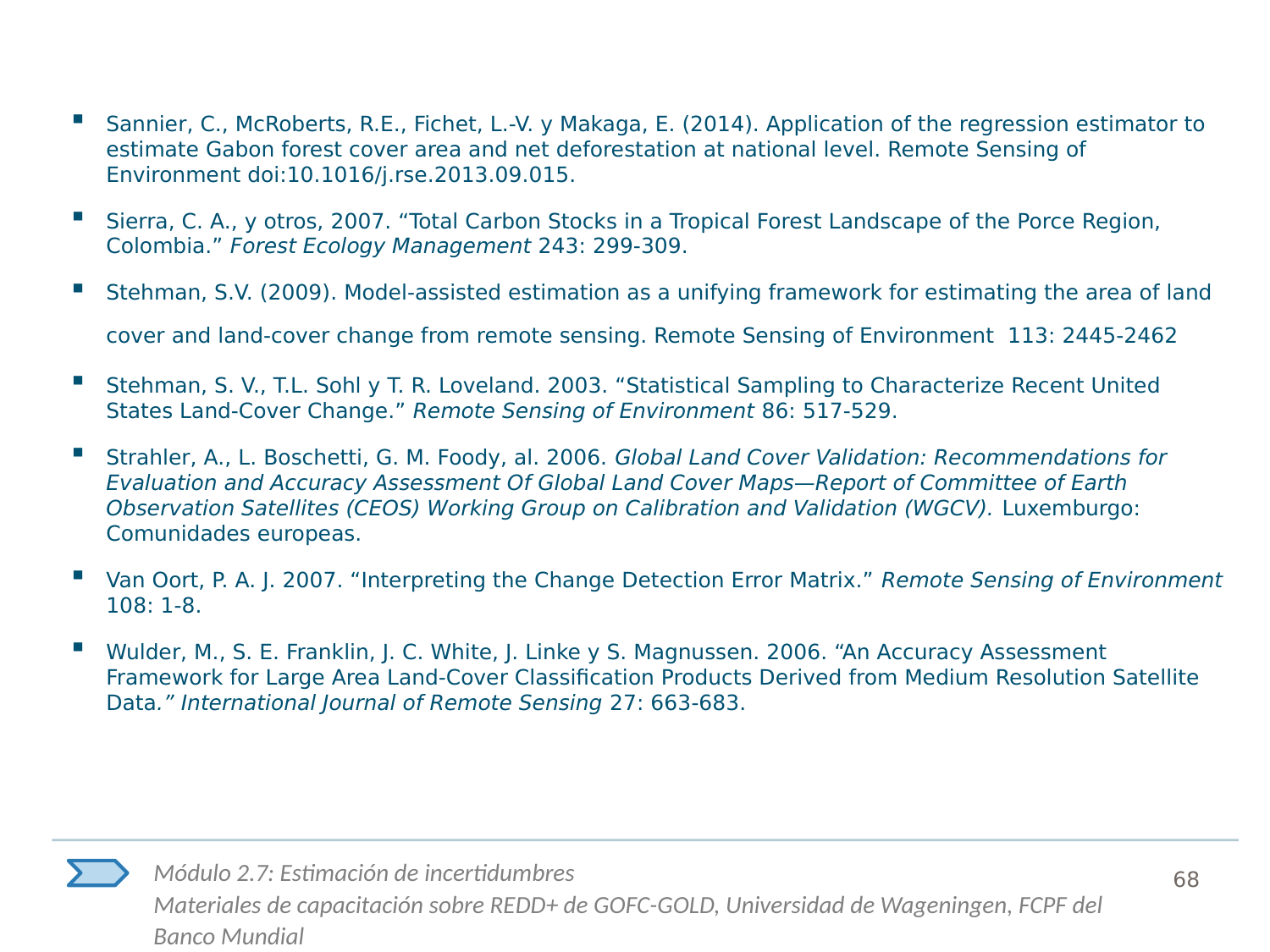

Sannier, C., McRoberts, R.E., Fichet, L.-V. y Makaga, E. (2014). Application of the regression estimator to estimate Gabon forest cover area and net deforestation at national level. Remote Sensing of Environment doi:10.1016/j.rse.2013.09.015.
Sierra, C. A., y otros, 2007. “Total Carbon Stocks in a Tropical Forest Landscape of the Porce Region, Colombia.” Forest Ecology Management 243: 299-309.
Stehman, S.V. (2009). Model-assisted estimation as a unifying framework for estimating the area of land cover and land-cover change from remote sensing. Remote Sensing of Environment 113: 2445-2462
Stehman, S. V., T.L. Sohl y T. R. Loveland. 2003. “Statistical Sampling to Characterize Recent United States Land-Cover Change.” Remote Sensing of Environment 86: 517-529.
Strahler, A., L. Boschetti, G. M. Foody, al. 2006. Global Land Cover Validation: Recommendations for Evaluation and Accuracy Assessment Of Global Land Cover Maps—Report of Committee of Earth Observation Satellites (CEOS) Working Group on Calibration and Validation (WGCV). Luxemburgo: Comunidades europeas.
Van Oort, P. A. J. 2007. “Interpreting the Change Detection Error Matrix.” Remote Sensing of Environment 108: 1-8.
Wulder, M., S. E. Franklin, J. C. White, J. Linke y S. Magnussen. 2006. “An Accuracy Assessment Framework for Large Area Land-Cover Classification Products Derived from Medium Resolution Satellite Data.” International Journal of Remote Sensing 27: 663-683.